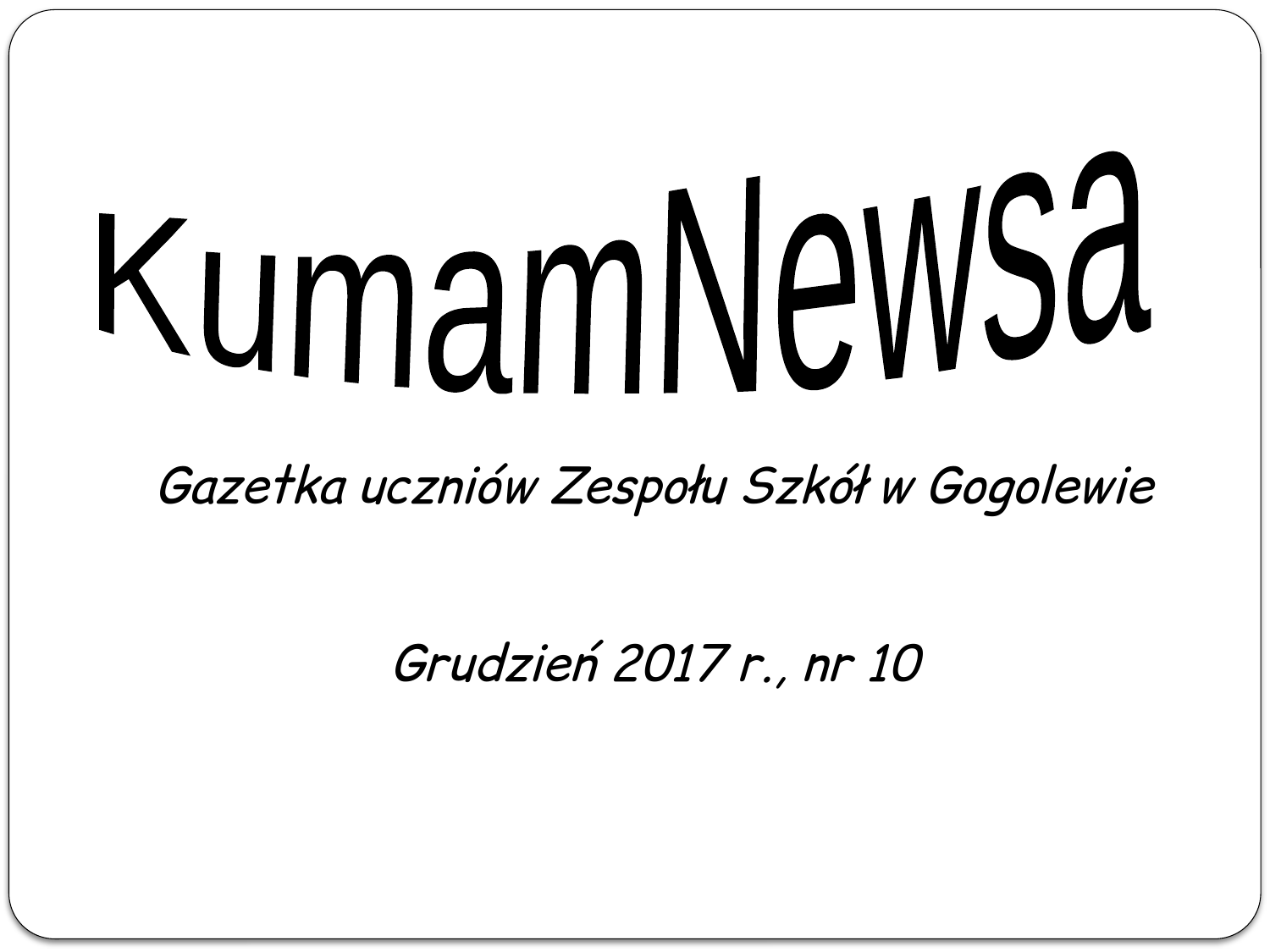

KumamNewsa
Gazetka uczniów Zespołu Szkół w Gogolewie

Grudzień 2017 r., nr 10